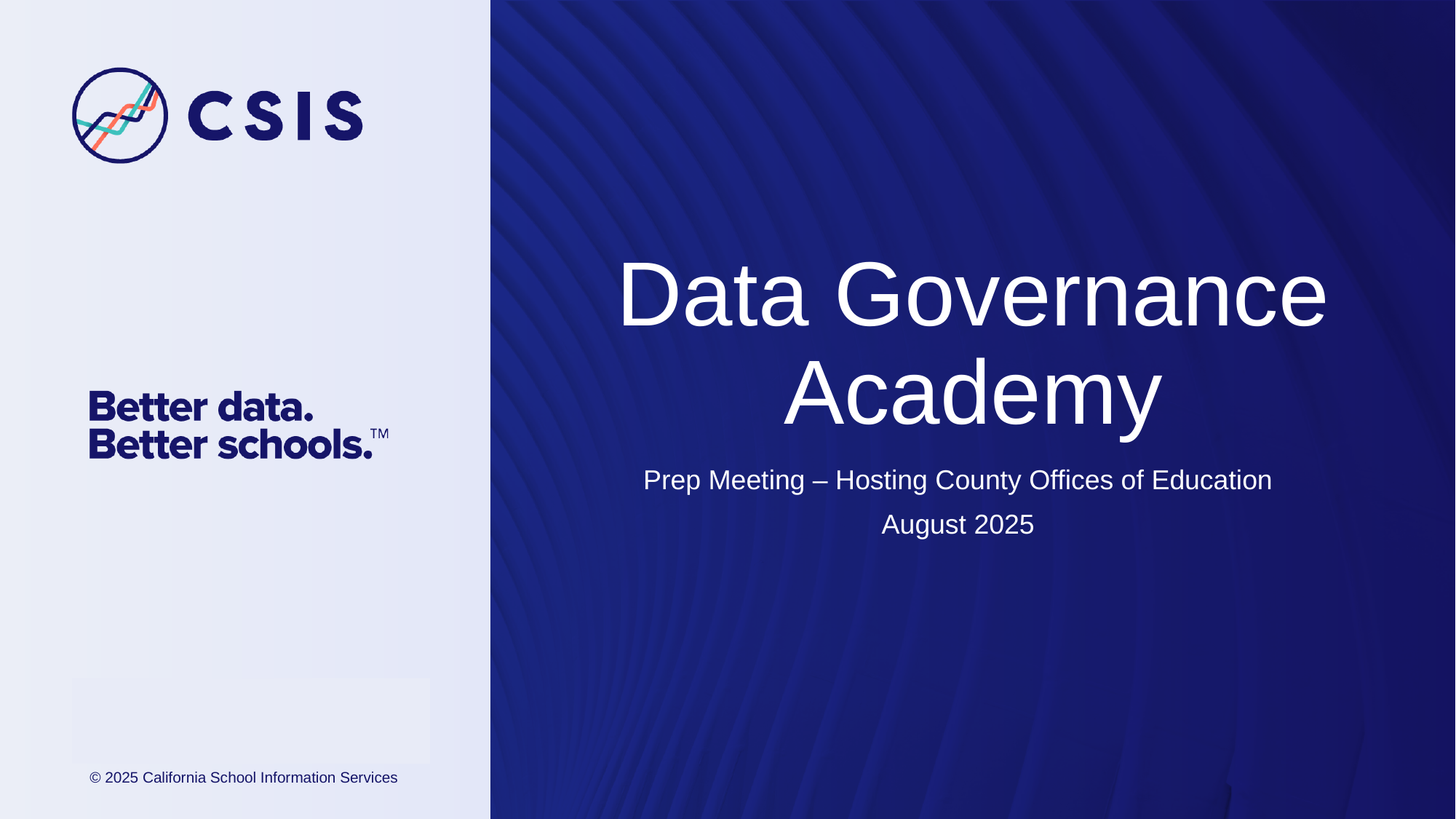

# Data Governance Academy
Prep Meeting – Hosting County Offices of Education
August 2025